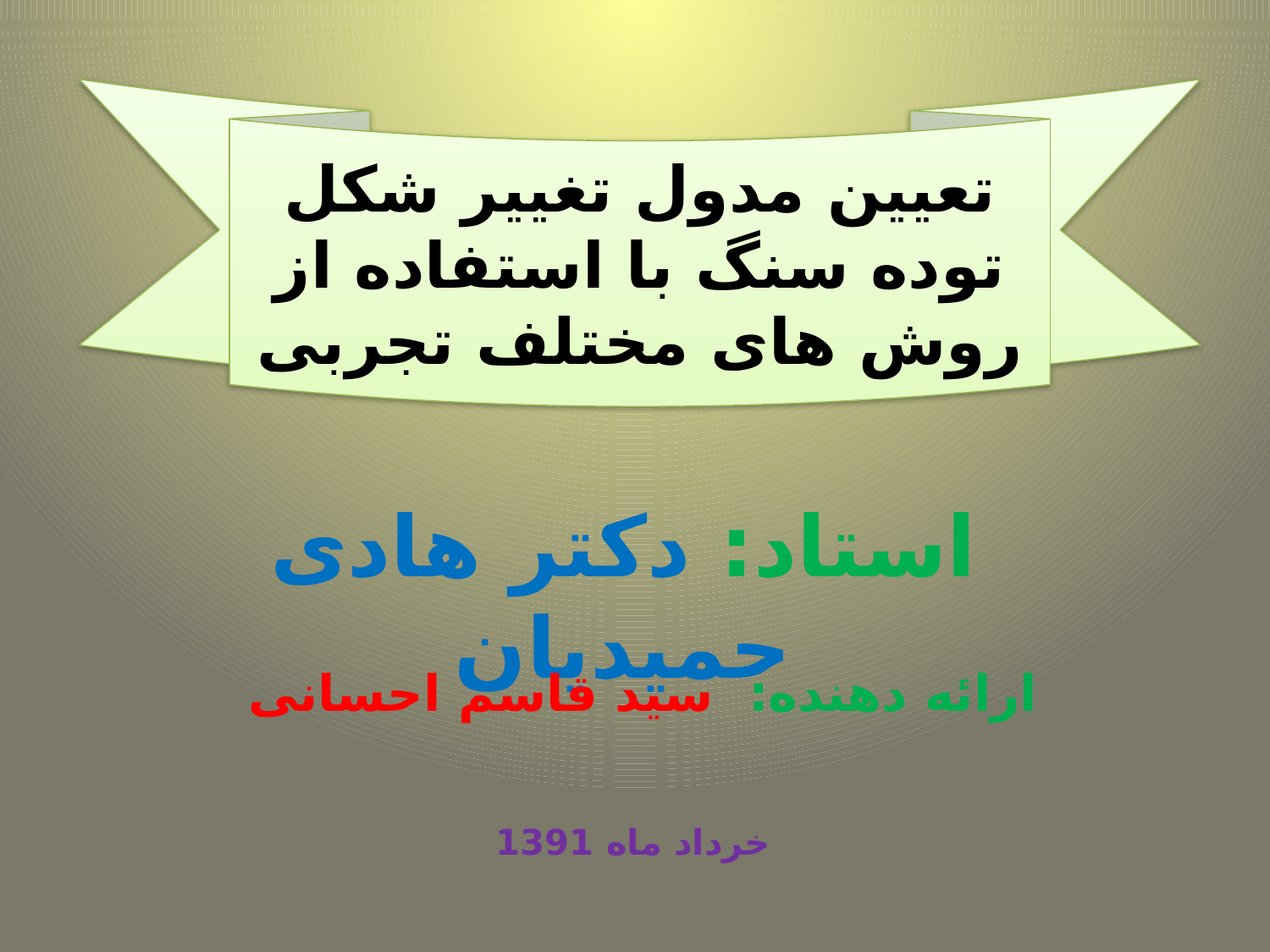

تعیین مدول تغییر شکل توده سنگ با استفاده از روش های مختلف تجربی
استاد: دکتر هادی حمیدیان
ارائه دهنده:  سید قاسم احسانی
خرداد ماه 1391